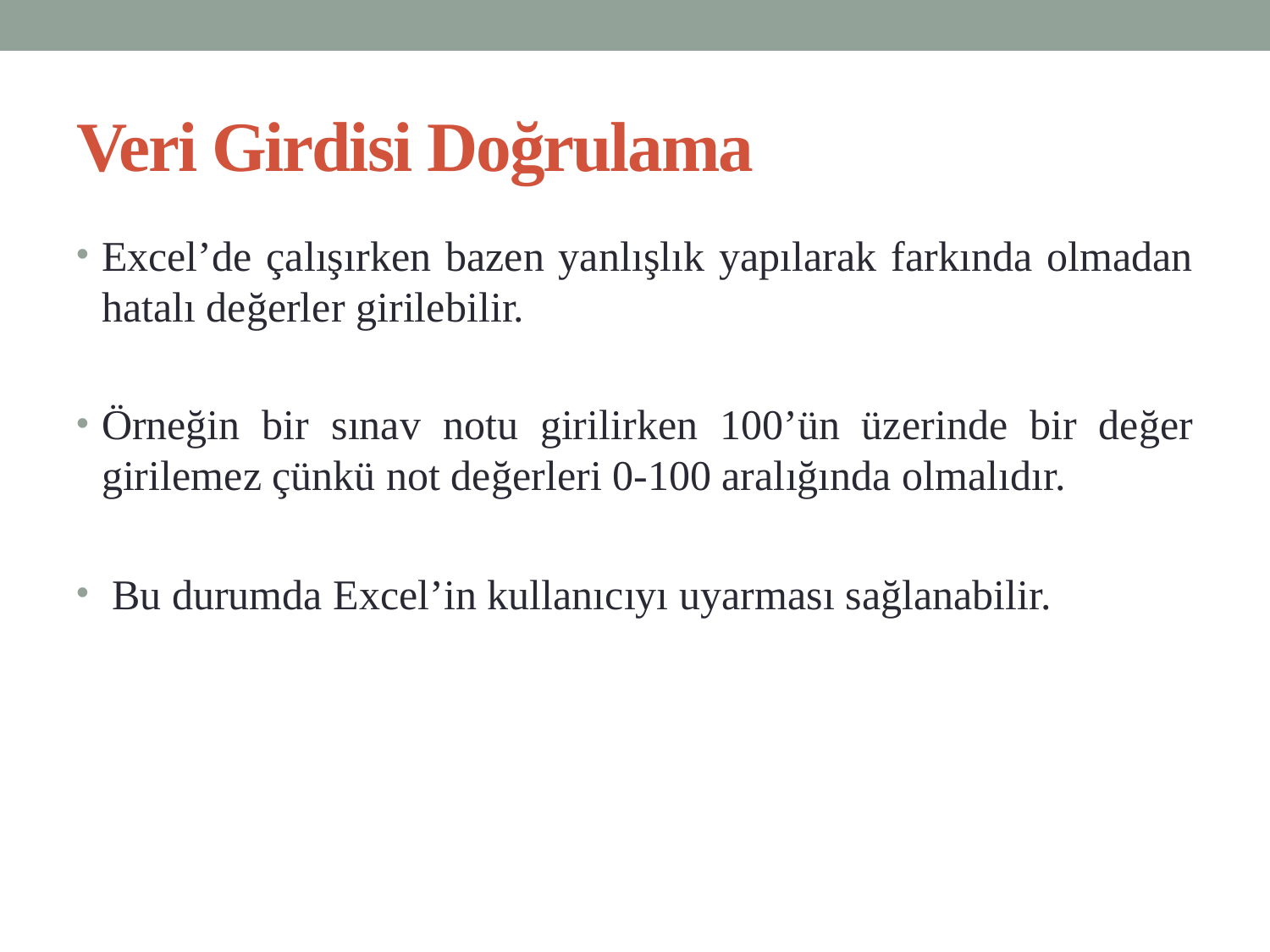

# Veri Girdisi Doğrulama
Excel’de çalışırken bazen yanlışlık yapılarak farkında olmadan hatalı değerler girilebilir.

Örneğin bir sınav notu girilirken 100’ün üzerinde bir değer girilemez çünkü not değerleri 0-100 aralığında olmalıdır.

 Bu durumda Excel’in kullanıcıyı uyarması sağlanabilir.